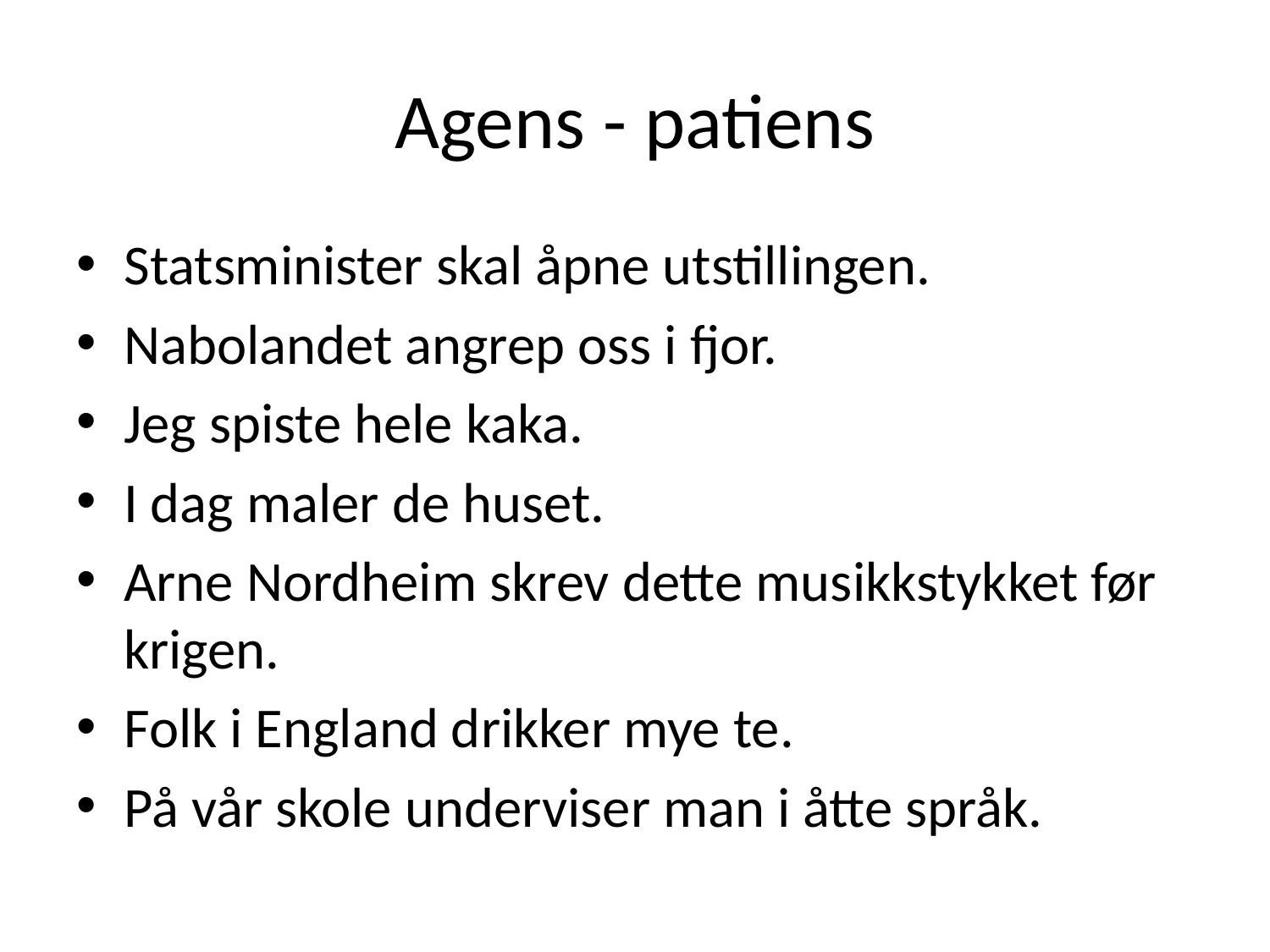

# Agens - patiens
Statsminister skal åpne utstillingen.
Nabolandet angrep oss i fjor.
Jeg spiste hele kaka.
I dag maler de huset.
Arne Nordheim skrev dette musikkstykket før krigen.
Folk i England drikker mye te.
På vår skole underviser man i åtte språk.